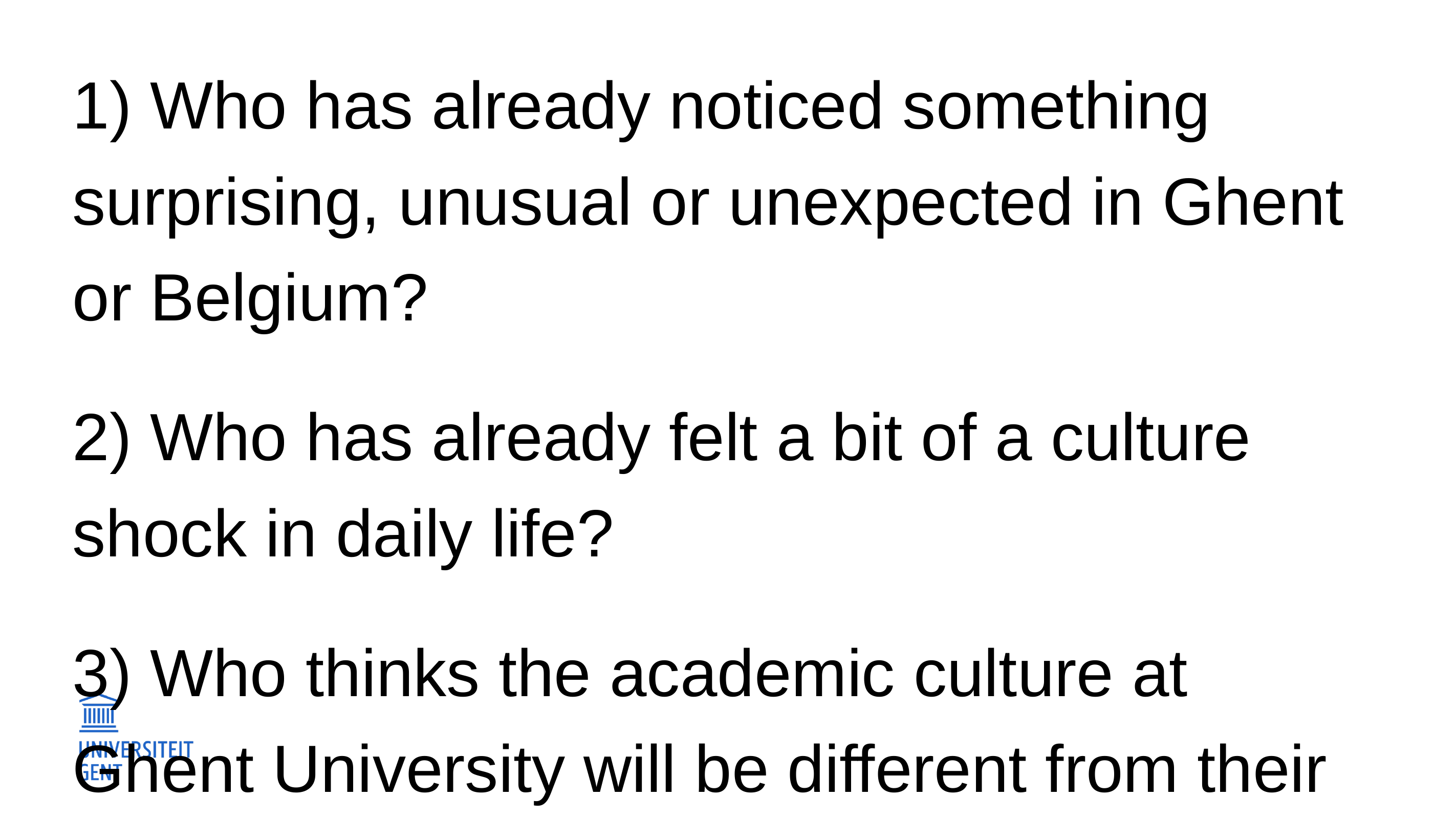

1) Who has already noticed something surprising, unusual or unexpected in Ghent or Belgium?

2) Who has already felt a bit of a culture shock in daily life?

3) Who thinks the academic culture at Ghent University will be different from their home universtity?